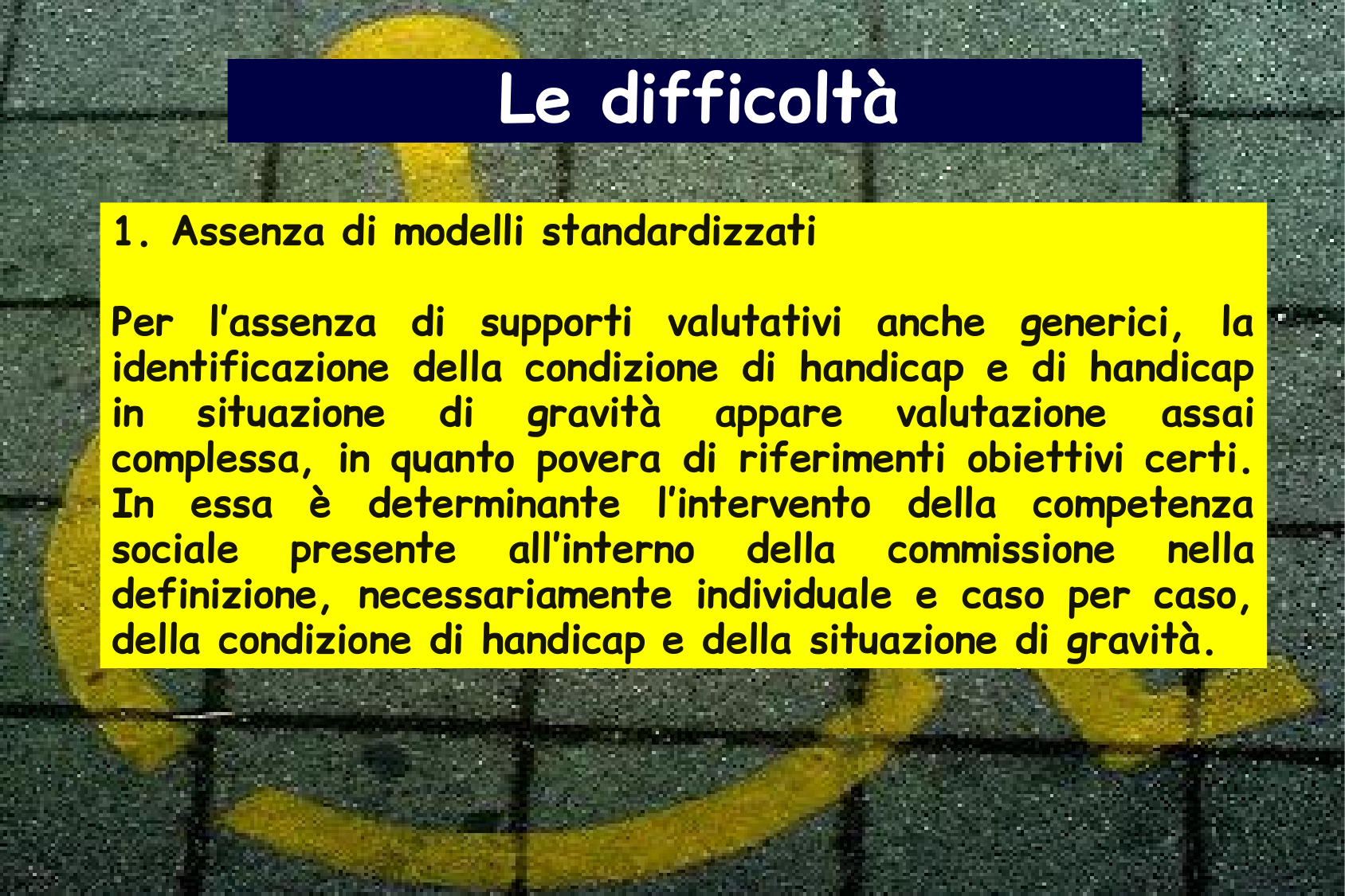

Le difficoltà
1. Assenza di modelli standardizzati

Per l’assenza di supporti valutativi anche generici, la identificazione della condizione di handicap e di handicap in situazione di gravità appare valutazione assai complessa, in quanto povera di riferimenti obiettivi certi. In essa è determinante l’intervento della competenza sociale presente all’interno della commissione nella definizione, necessariamente individuale e caso per caso, della condizione di handicap e della situazione di gravità.